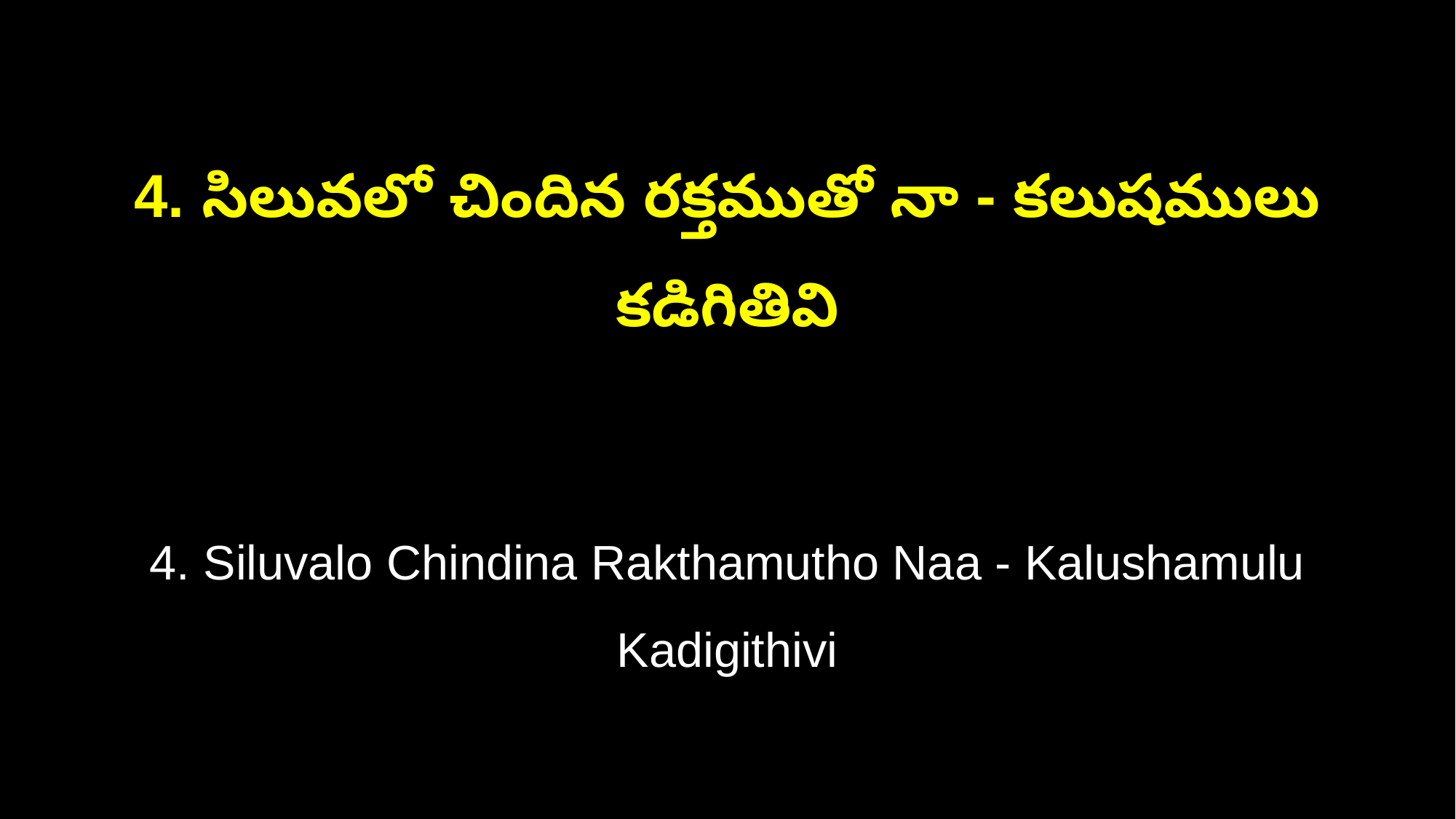

4. సిలువలో చిందిన రక్తముతో నా - కలుషములు కడిగితివి
4. Siluvalo Chindina Rakthamutho Naa - Kalushamulu Kadigithivi